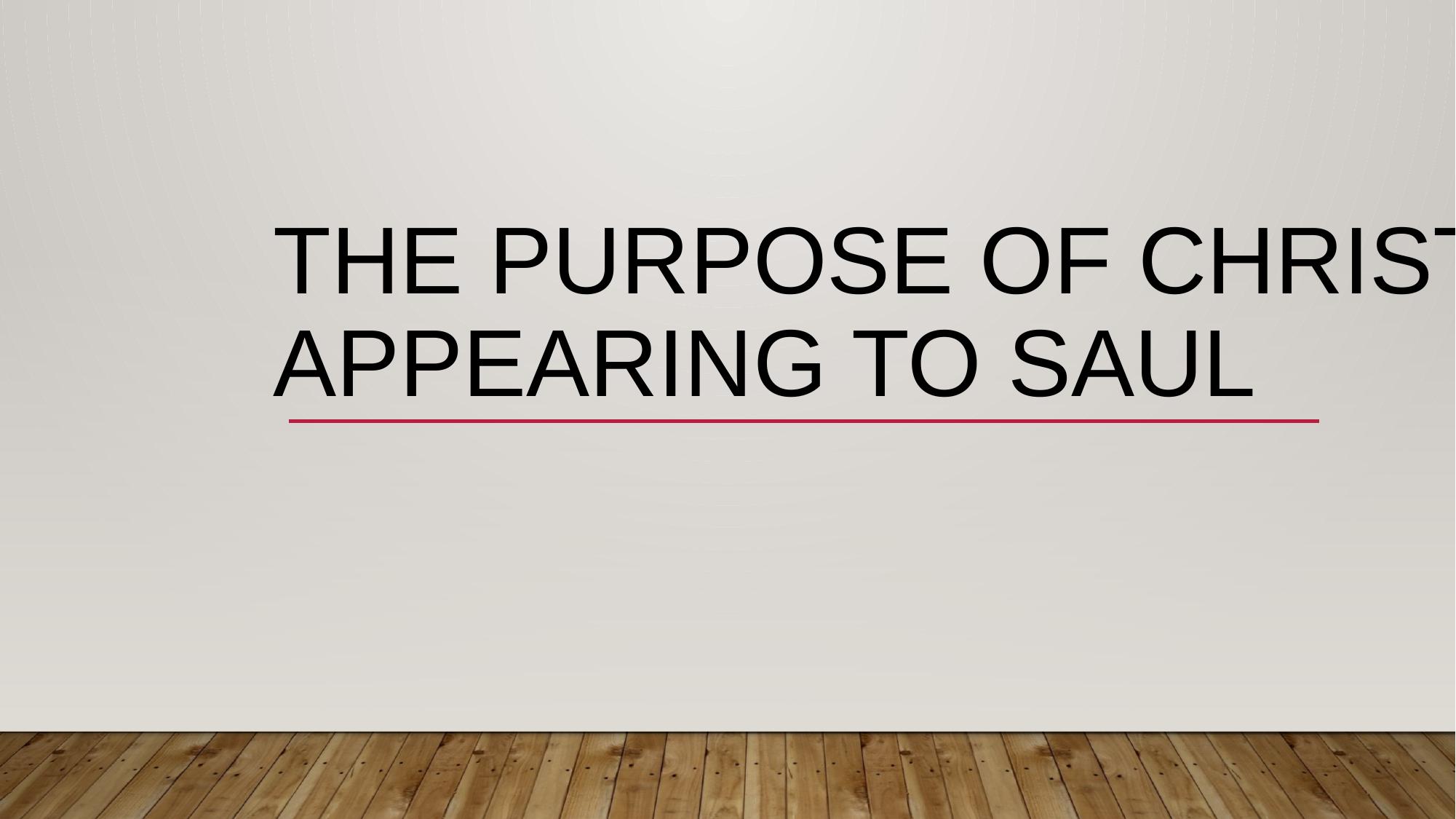

# The Purpose of Christ appearing to Saul